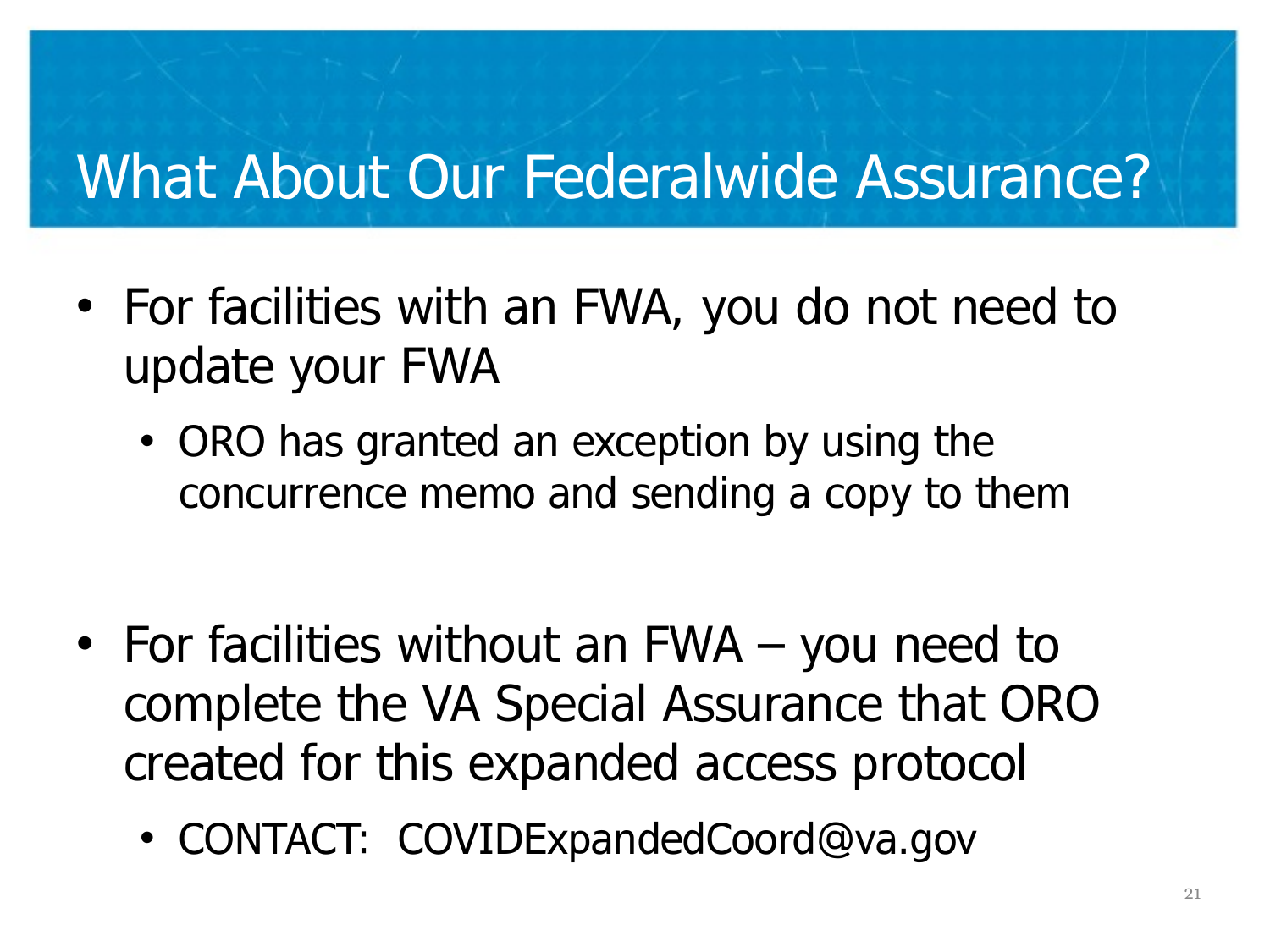

# What About Our Federalwide Assurance?
For facilities with an FWA, you do not need to update your FWA
ORO has granted an exception by using the concurrence memo and sending a copy to them

For facilities without an FWA – you need to complete the VA Special Assurance that ORO created for this expanded access protocol
CONTACT:  COVIDExpandedCoord@va.gov